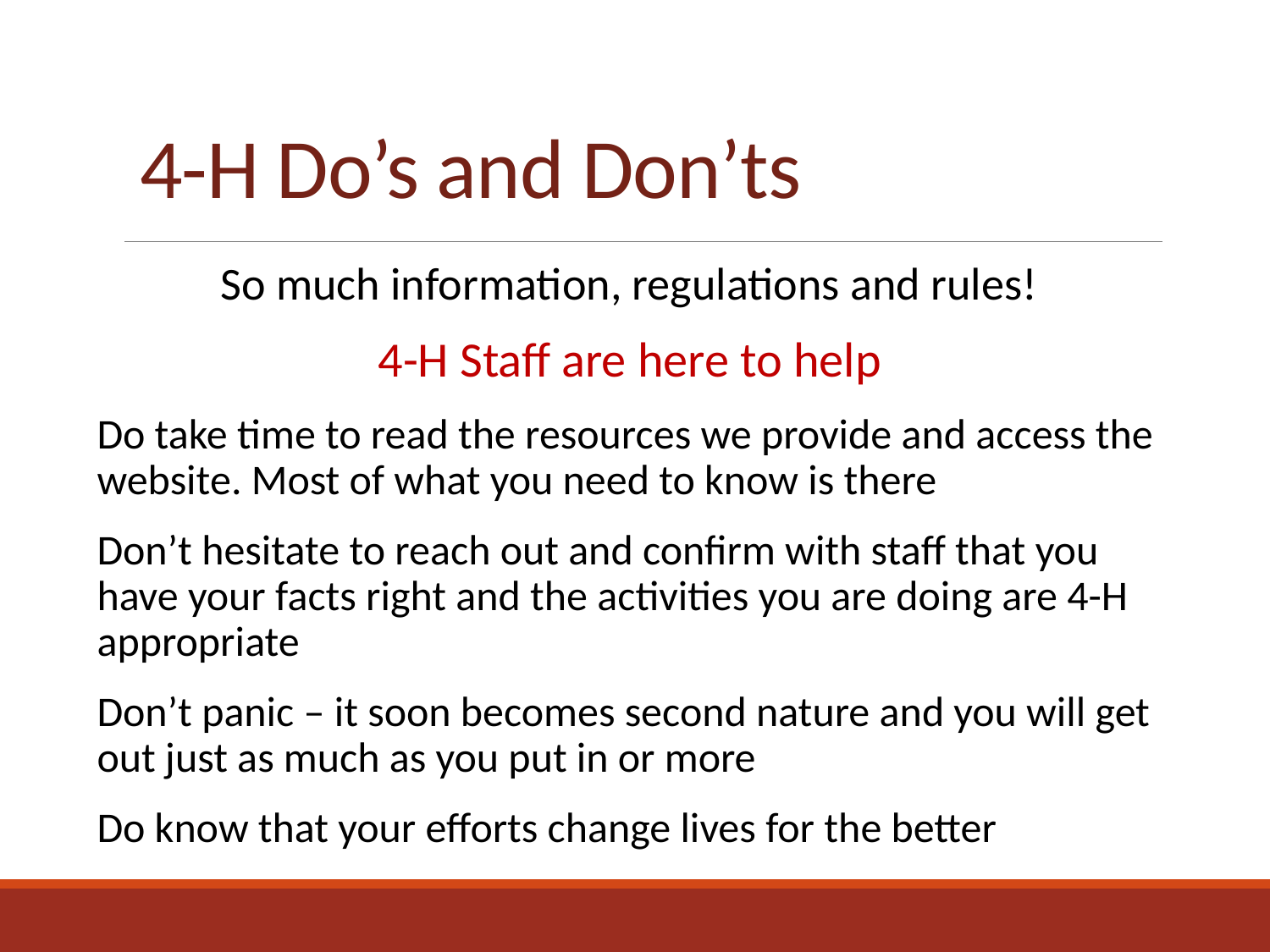

# 4-H Do’s and Don’ts
So much information, regulations and rules!
4-H Staff are here to help
Do take time to read the resources we provide and access the website. Most of what you need to know is there
Don’t hesitate to reach out and confirm with staff that you have your facts right and the activities you are doing are 4-H appropriate
Don’t panic – it soon becomes second nature and you will get out just as much as you put in or more
Do know that your efforts change lives for the better